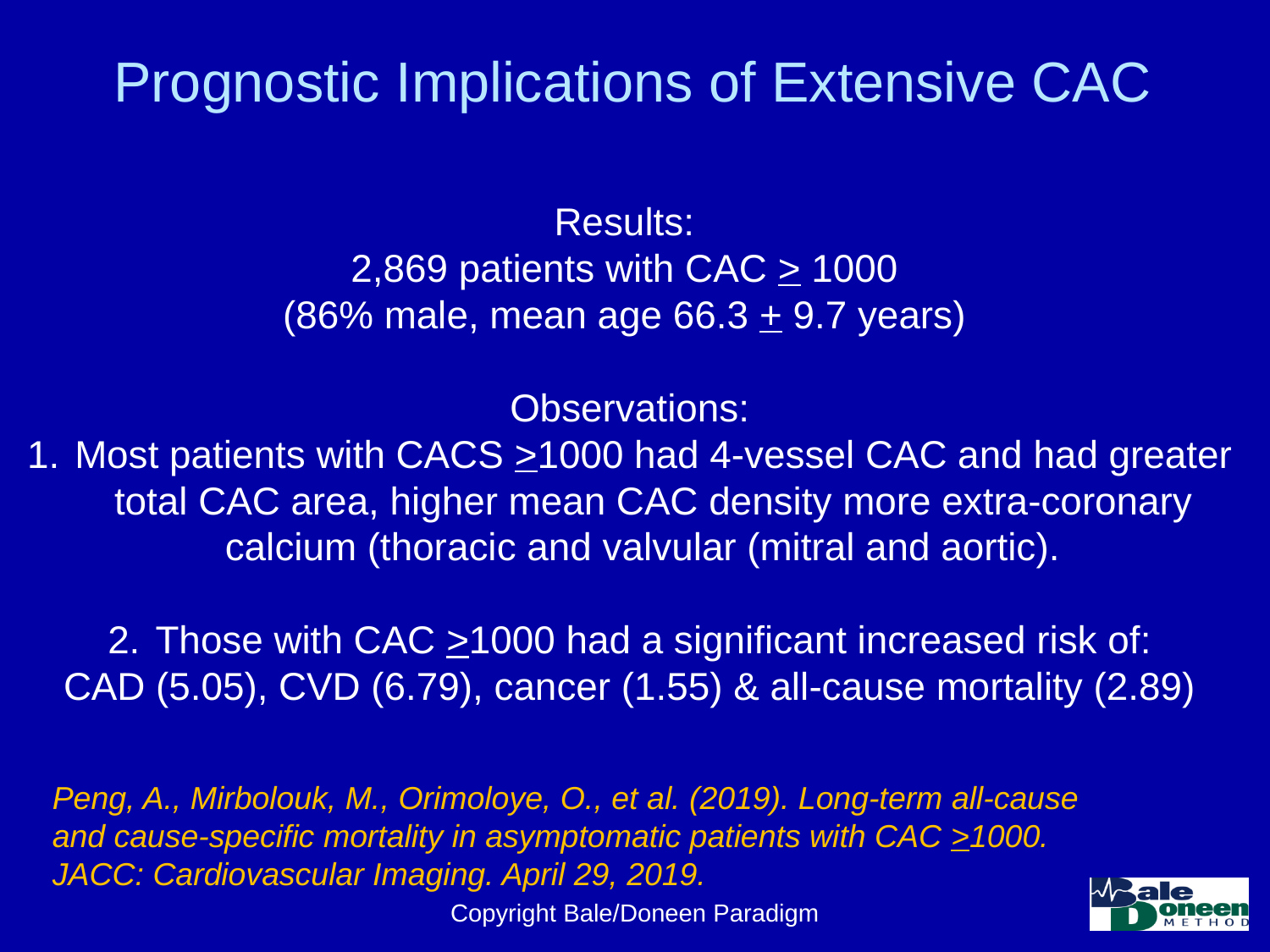

# Prognostic Implications of Extensive CAC
Results:
2,869 patients with CAC > 1000
(86% male, mean age 66.3 + 9.7 years)

Observations:
Most patients with CACS >1000 had 4-vessel CAC and had greater total CAC area, higher mean CAC density more extra-coronary calcium (thoracic and valvular (mitral and aortic).

Those with CAC >1000 had a significant increased risk of:
CAD (5.05), CVD (6.79), cancer (1.55) & all-cause mortality (2.89)

Peng, A., Mirbolouk, M., Orimoloye, O., et al. (2019). Long-term all-cause and cause-specific mortality in asymptomatic patients with CAC >1000. JACC: Cardiovascular Imaging. April 29, 2019.
Copyright Bale/Doneen Paradigm